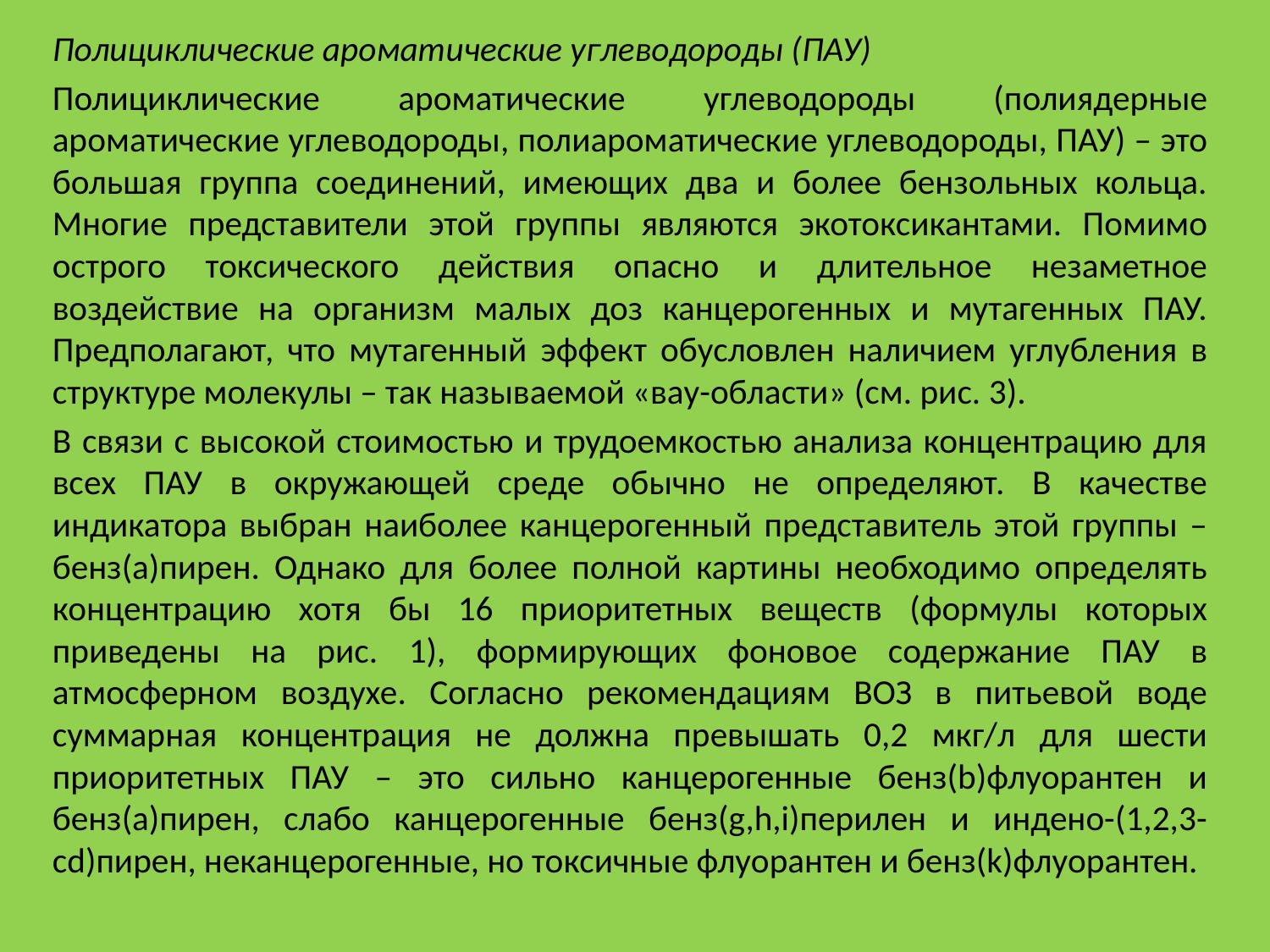

Полициклические ароматические углеводороды (ПАУ)
Полициклические ароматические углеводороды (полиядерные ароматические углеводороды, полиароматические углеводороды, ПАУ) – это большая группа соединений, имеющих два и более бензольных кольца. Многие представители этой группы являются экотоксикантами. Помимо острого токсического действия опасно и длительное незаметное воздействие на организм малых доз канцерогенных и мутагенных ПАУ. Предполагают, что мутагенный эффект обусловлен наличием углубления в структуре молекулы – так называемой «вау-области» (см. рис. 3).
В связи с высокой стоимостью и трудоемкостью анализа концентрацию для всех ПАУ в окружающей среде обычно не определяют. В качестве индикатора выбран наиболее канцерогенный представитель этой группы – бенз(а)пирен. Однако для более полной картины необходимо определять концентрацию хотя бы 16 приоритетных веществ (формулы которых приведены на рис. 1), формирующих фоновое содержание ПАУ в атмосферном воздухе. Согласно рекомендациям ВОЗ в питьевой воде суммарная концентрация не должна превышать 0,2 мкг/л для шести приоритетных ПАУ – это сильно канцерогенные бенз(b)флуорантен и бенз(a)пирен, слабо канцерогенные бенз(g,h,i)перилен и индено-(1,2,3-cd)пирен, неканцерогенные, но токсичные флуорантен и бенз(k)флуорантен.